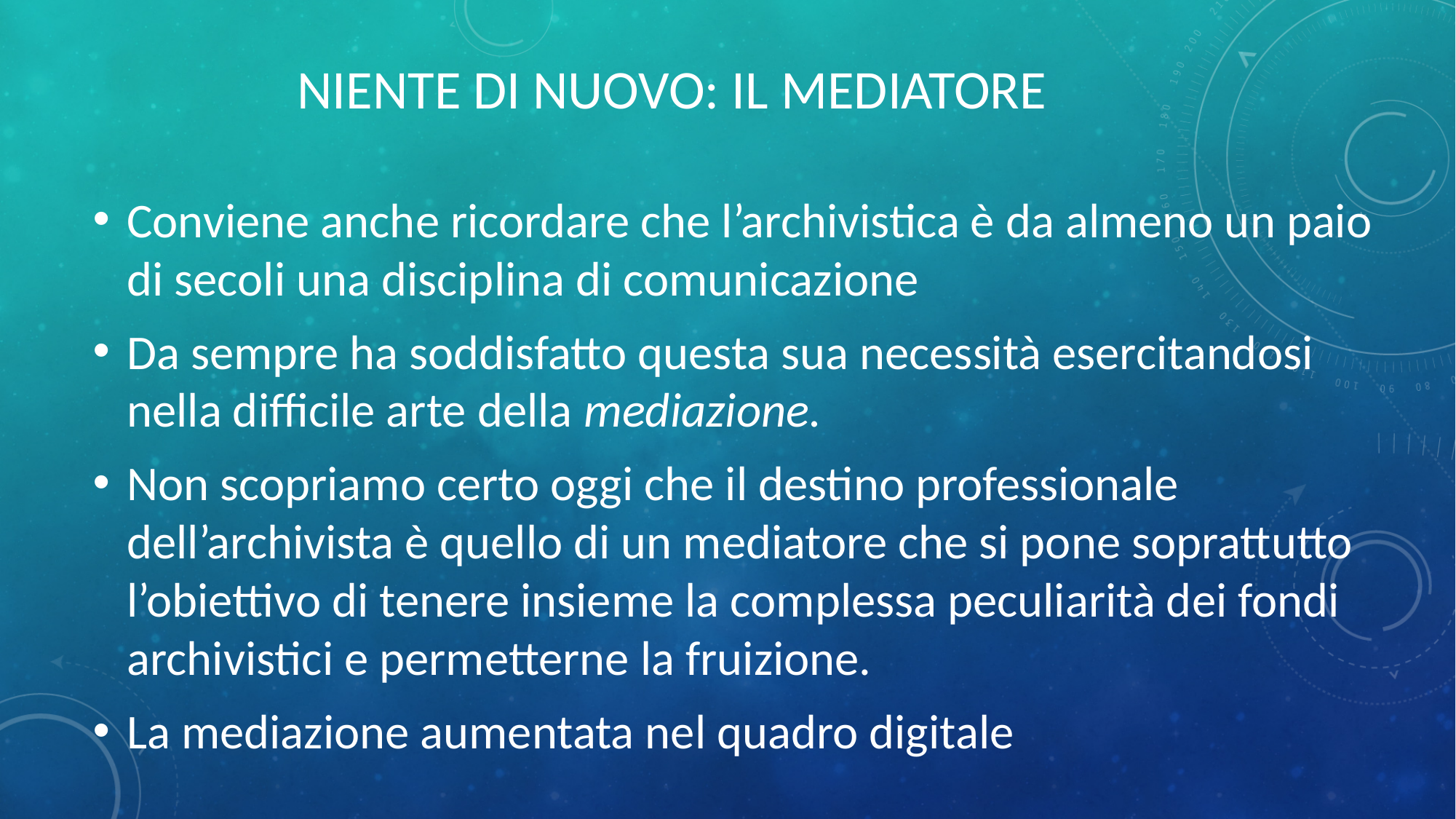

# Niente di nuovo: il mediatore
Conviene anche ricordare che l’archivistica è da almeno un paio di secoli una disciplina di comunicazione
Da sempre ha soddisfatto questa sua necessità esercitandosi nella difficile arte della mediazione.
Non scopriamo certo oggi che il destino professionale dell’archivista è quello di un mediatore che si pone soprattutto l’obiettivo di tenere insieme la complessa peculiarità dei fondi archivistici e permetterne la fruizione.
La mediazione aumentata nel quadro digitale